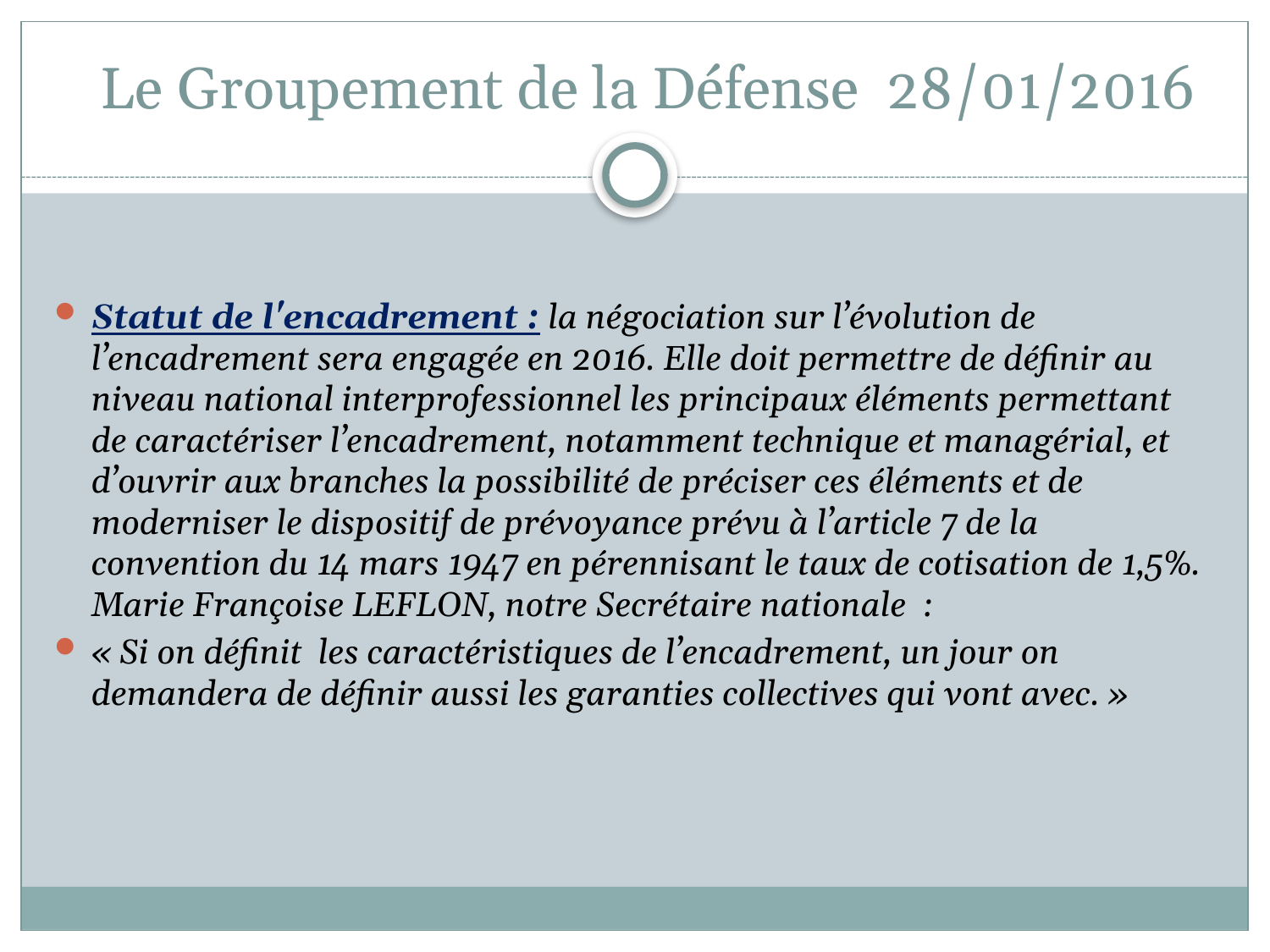

# Le Groupement de la Défense  28/01/2016

Statut de l'encadrement : la négociation sur l’évolution de l’encadrement sera engagée en 2016. Elle doit permettre de définir au niveau national interprofessionnel les principaux éléments permettant de caractériser l’encadrement, notamment technique et managérial, et d’ouvrir aux branches la possibilité de préciser ces éléments et de moderniser le dispositif de prévoyance prévu à l’article 7 de la convention du 14 mars 1947 en pérennisant le taux de cotisation de 1,5%.
Marie Françoise LEFLON, notre Secrétaire nationale  :
« Si on définit  les caractéristiques de l’encadrement, un jour on demandera de définir aussi les garanties collectives qui vont avec. »